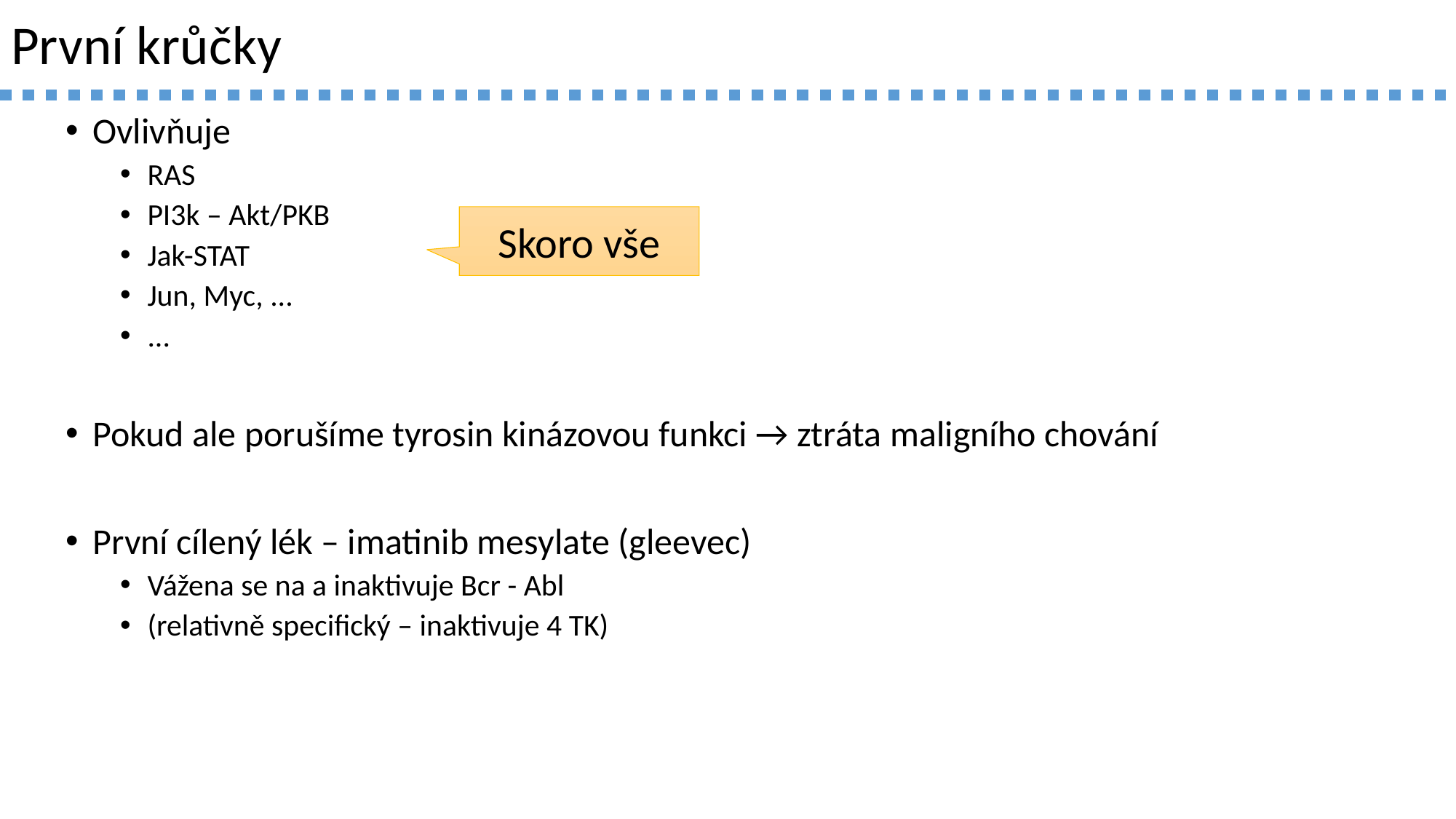

# První krůčky
Ovlivňuje
RAS
PI3k – Akt/PKB
Jak-STAT
Jun, Myc, ...
...

Pokud ale porušíme tyrosin kinázovou funkci → ztráta maligního chování

První cílený lék – imatinib mesylate (gleevec)
Vážena se na a inaktivuje Bcr - Abl
(relativně specifický – inaktivuje 4 TK)
Skoro vše